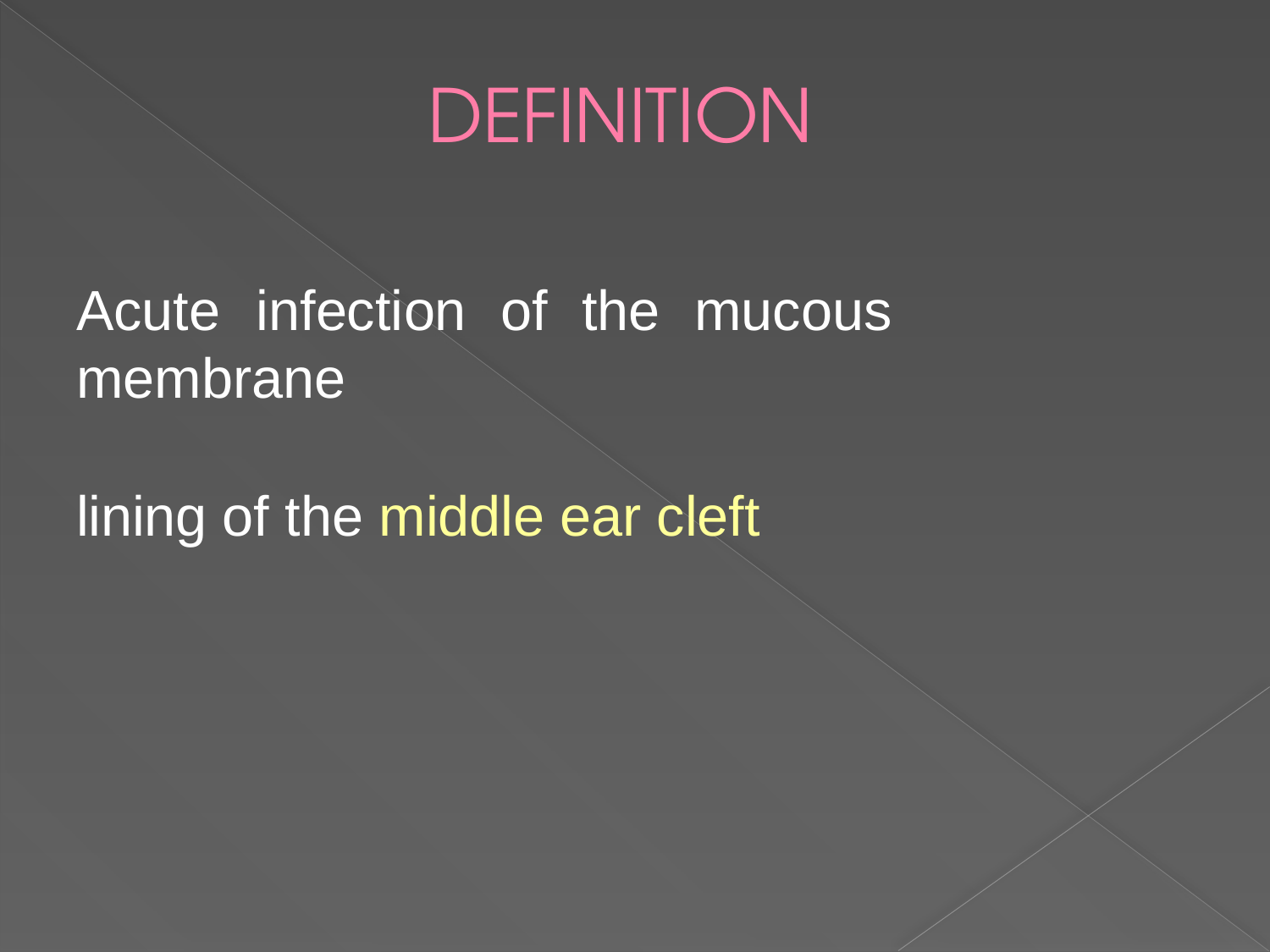

# DEFINITION
Acute	infection	of	the	mucous	membrane

lining of the middle ear cleft